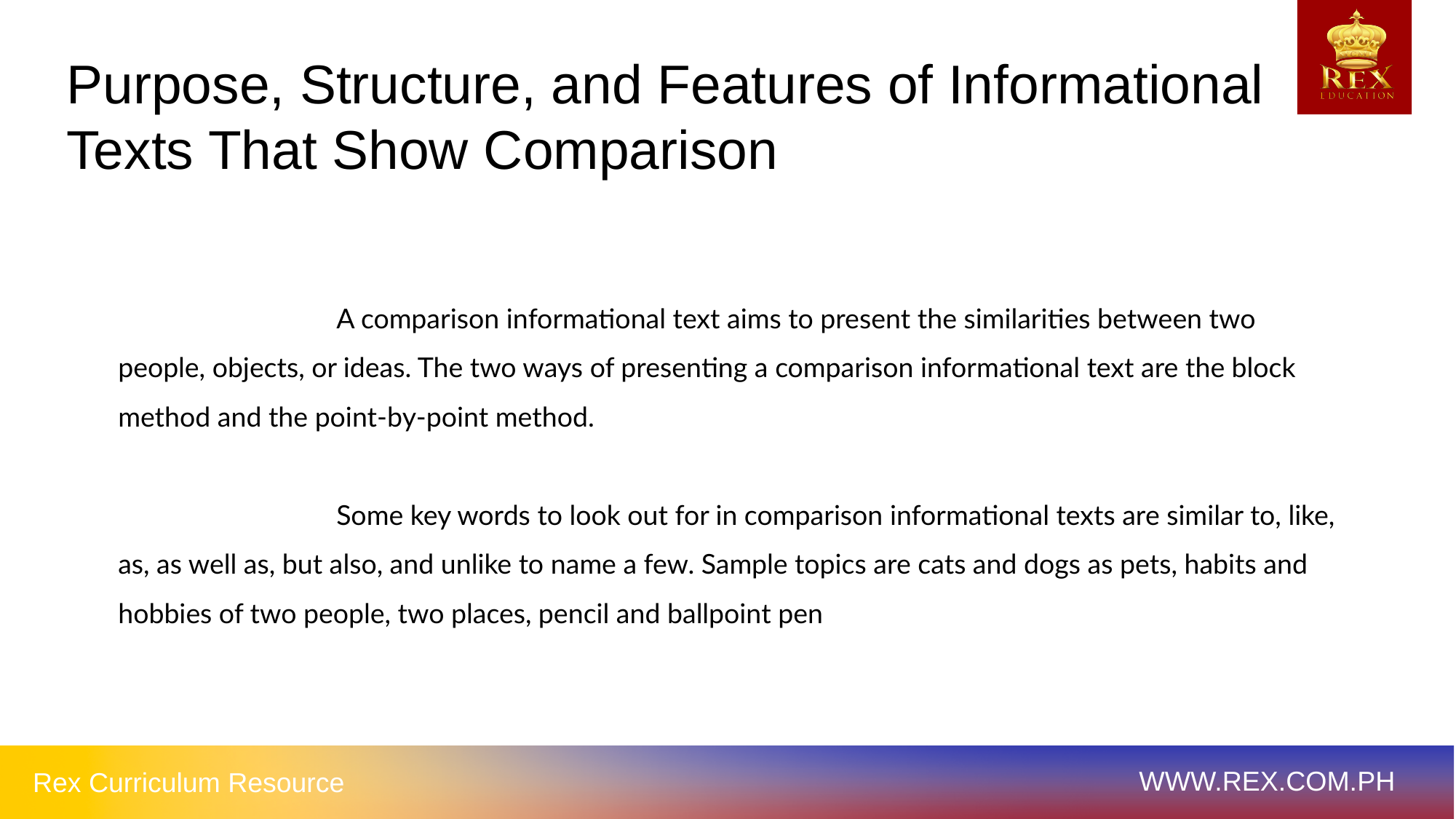

Purpose, Structure, and Features of Informational Texts That Show Comparison
		A comparison informational text aims to present the similarities between two people, objects, or ideas. The two ways of presenting a comparison informational text are the block method and the point-by-point method.

		Some key words to look out for in comparison informational texts are similar to, like, as, as well as, but also, and unlike to name a few. Sample topics are cats and dogs as pets, habits and hobbies of two people, two places, pencil and ballpoint pen